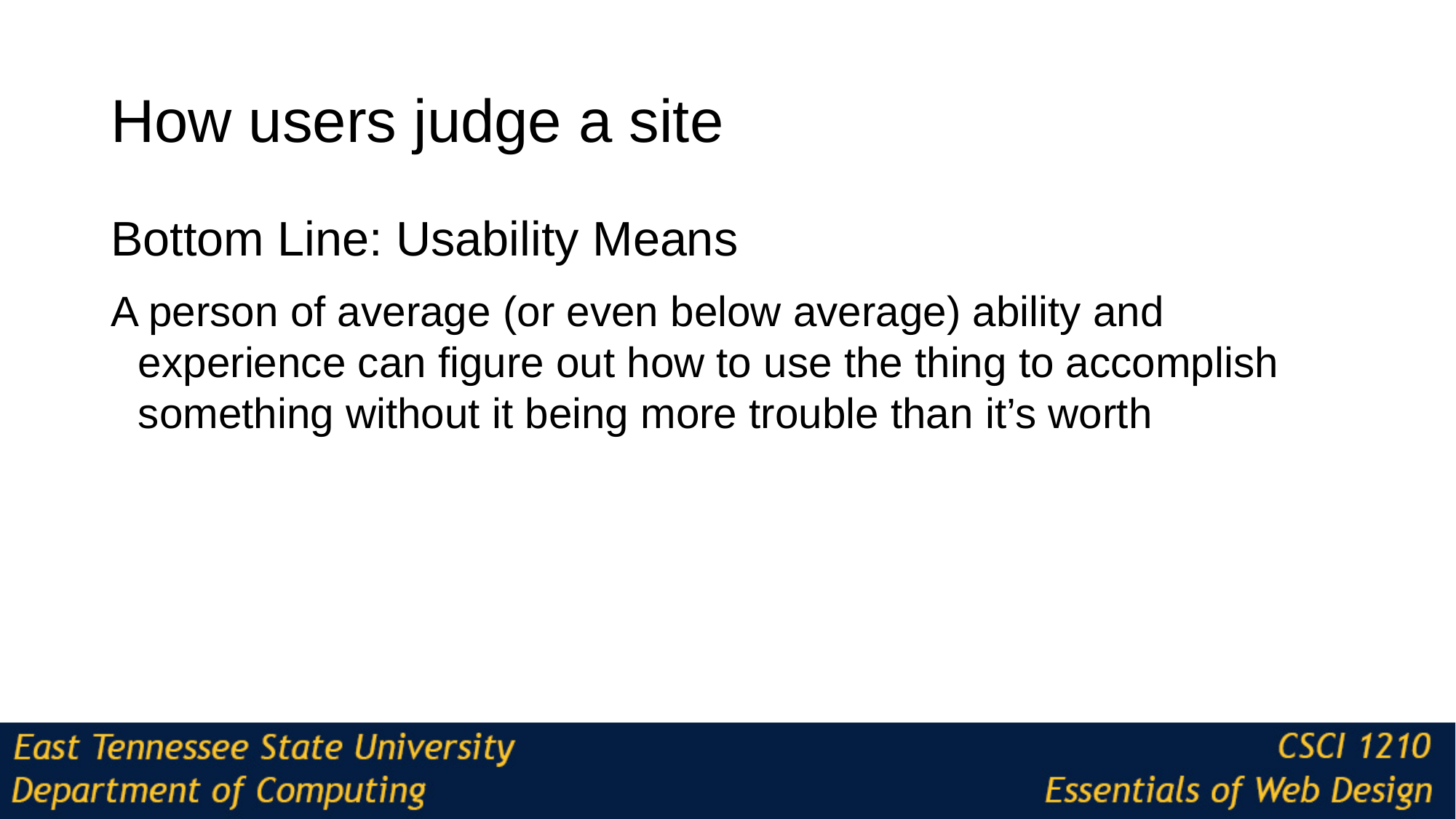

# How users judge a site
Bottom Line: Usability Means
A person of average (or even below average) ability and experience can figure out how to use the thing to accomplish something without it being more trouble than it’s worth